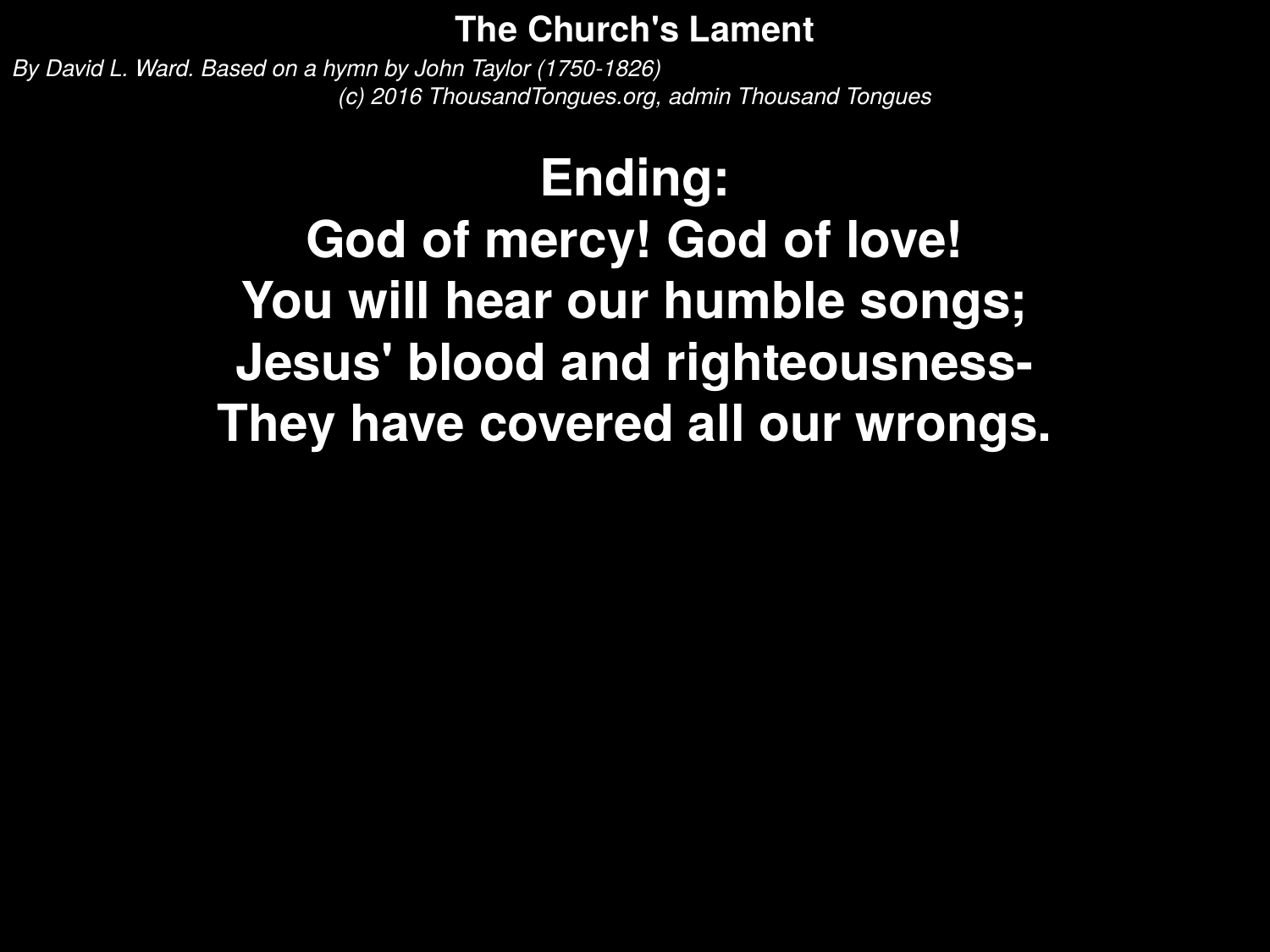

The Church's Lament
By David L. Ward. Based on a hymn by John Taylor (1750-1826)
(c) 2016 ThousandTongues.org, admin Thousand Tongues
Ending:
God of mercy! God of love!
You will hear our humble songs;
Jesus' blood and righteousness-
They have covered all our wrongs.